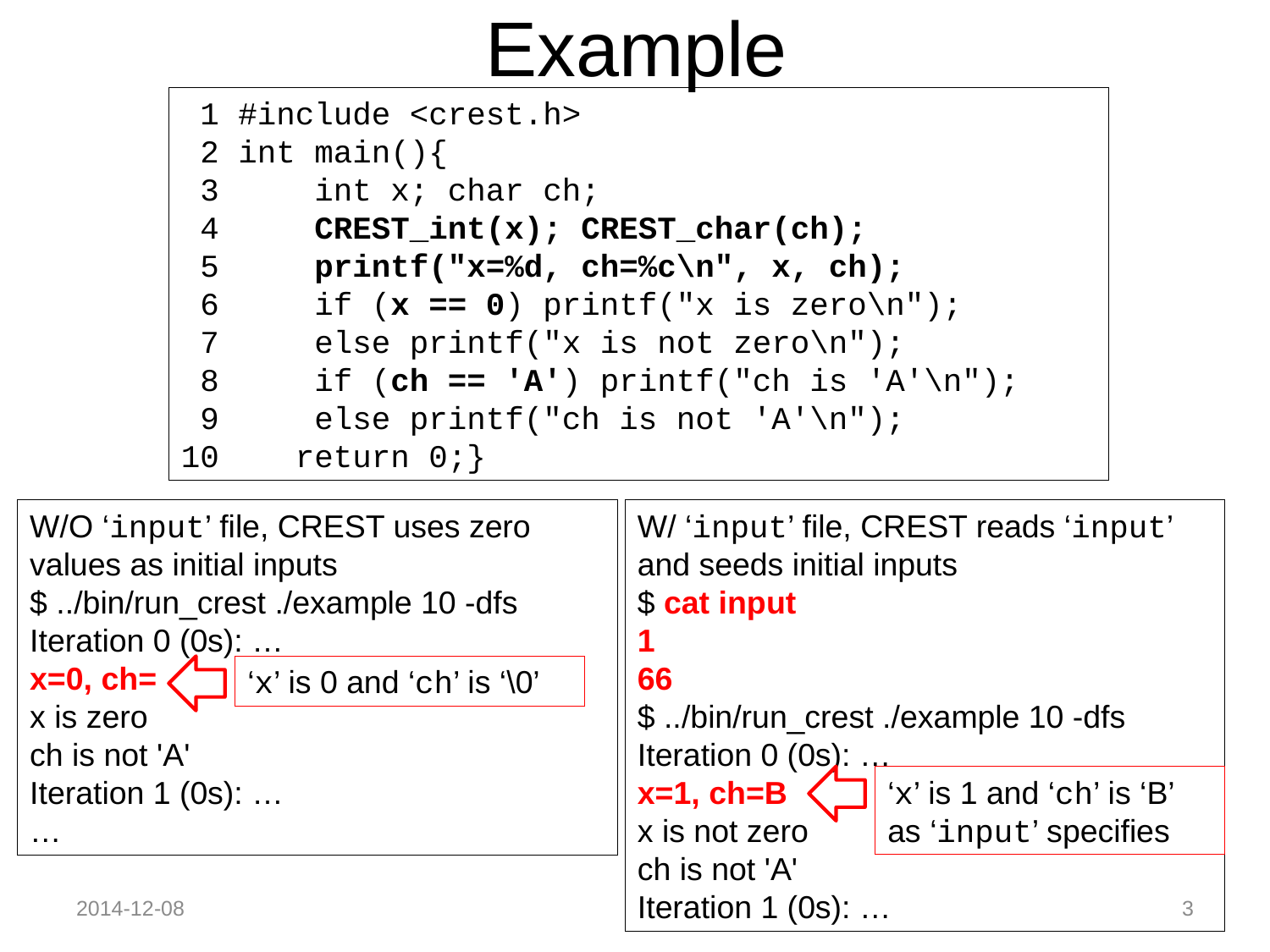

# Example
 1 #include <crest.h>
 2 int main(){
 3     int x; char ch;
 4     CREST_int(x); CREST_char(ch);
 5     printf("x=%d, ch=%c\n", x, ch);
 6     if (x == 0) printf("x is zero\n");
 7     else printf("x is not zero\n");
 8     if (ch == 'A') printf("ch is 'A'\n");
 9     else printf("ch is not 'A'\n");
10    return 0;}
W/O ‘input’ file, CREST uses zero values as initial inputs
$ ../bin/run_crest ./example 10 -dfs
Iteration 0 (0s): …
x=0, ch=
x is zero
ch is not 'A'
Iteration 1 (0s): …
…
W/ ‘input’ file, CREST reads ‘input’ and seeds initial inputs
$ cat input
1
66
$ ../bin/run_crest ./example 10 -dfs
Iteration 0 (0s): …
x=1, ch=B
x is not zero
ch is not 'A'
Iteration 1 (0s): …
‘x’ is 0 and ‘ch’ is ‘\0’

‘x’ is 1 and ‘ch’ is ‘B’ as ‘input’ specifies

2014-12-08

3